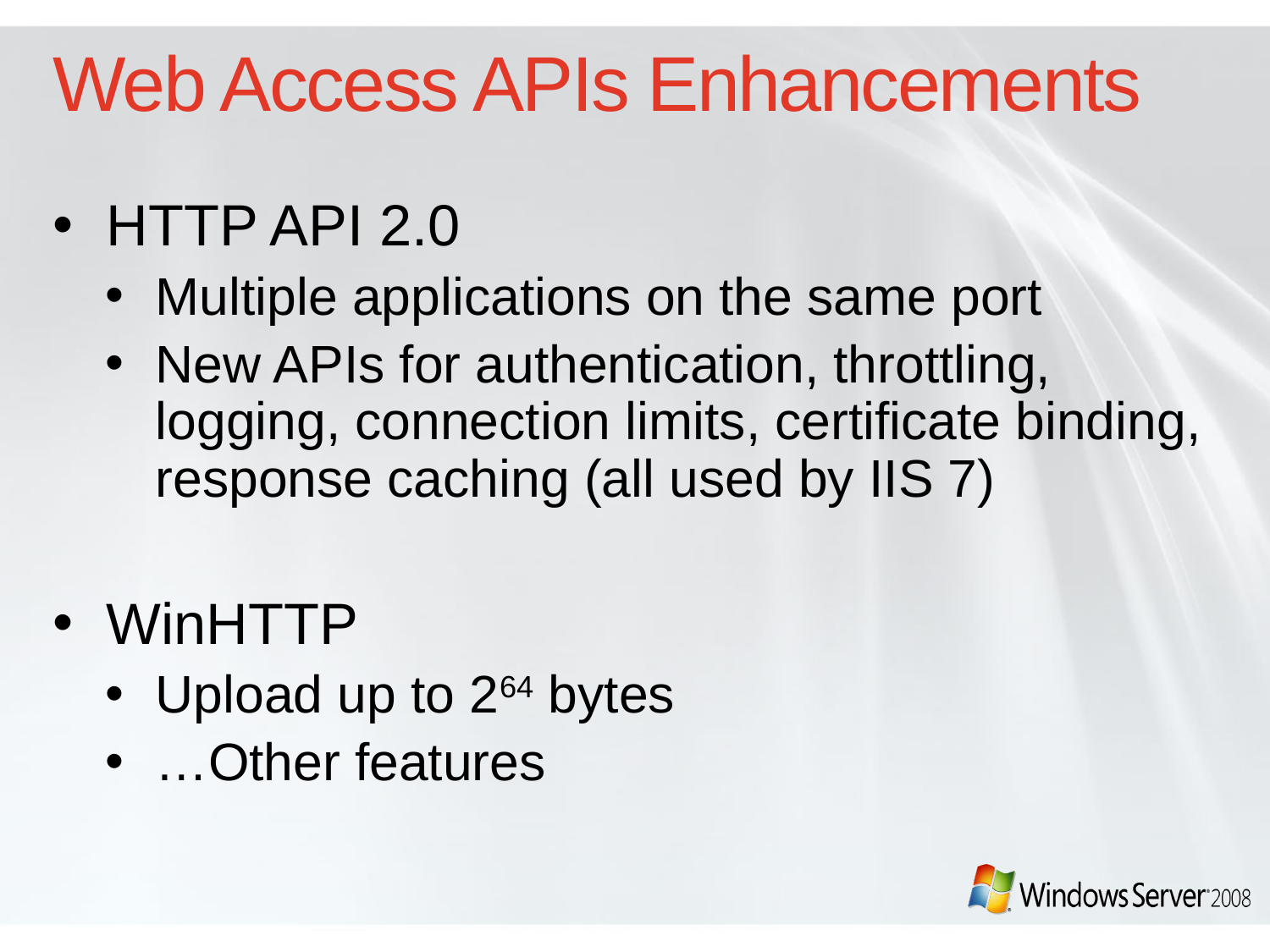

# Web Access APIs Enhancements
HTTP API 2.0
Multiple applications on the same port
New APIs for authentication, throttling, logging, connection limits, certificate binding, response caching (all used by IIS 7)

WinHTTP
Upload up to 264 bytes
…Other features